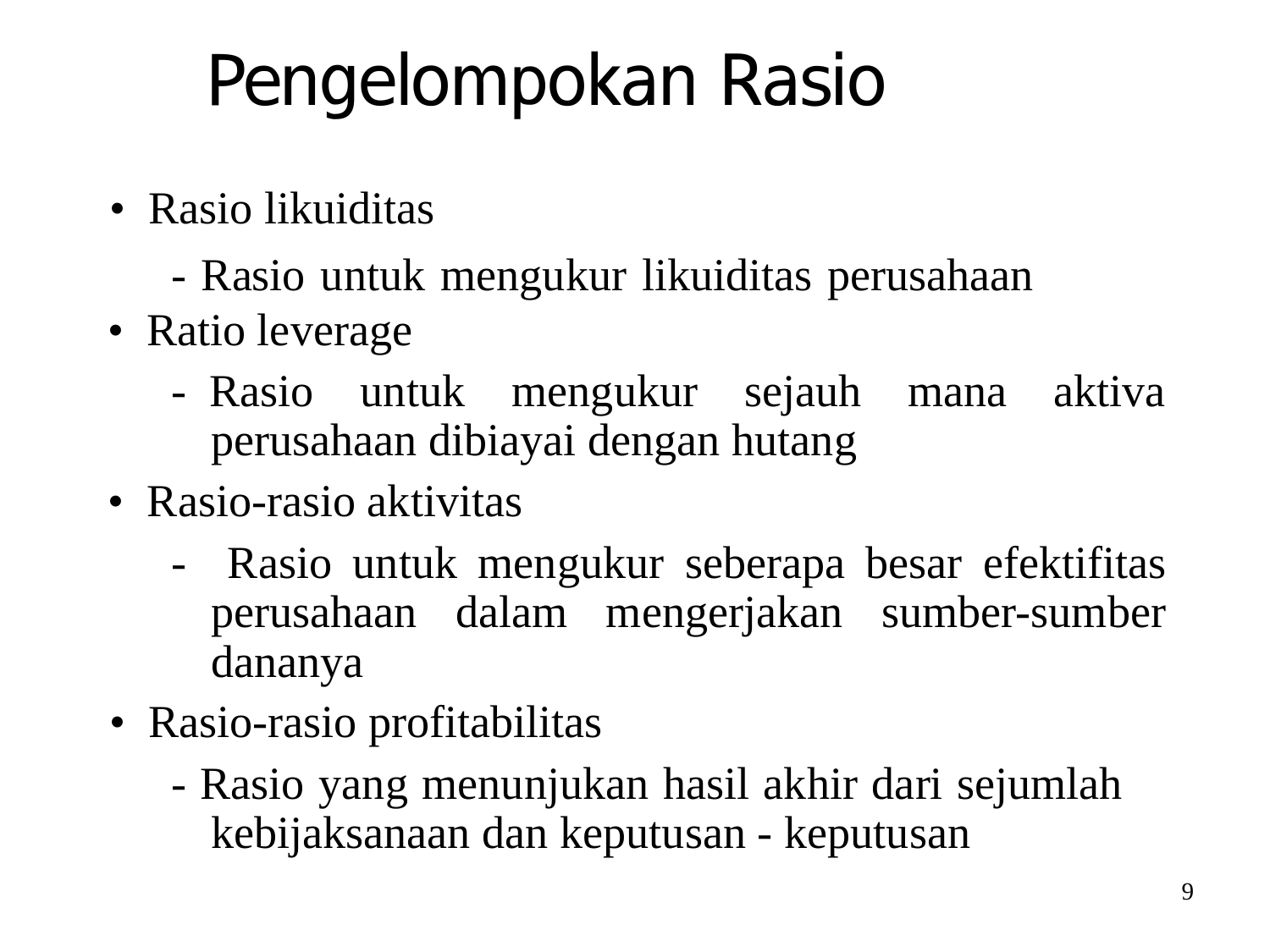

Pengelompokan Rasio
•  Rasio likuiditas
- Rasio untuk mengukur likuiditas perusahaan •  Ratio leverage
- Rasio  untuk  mengukur  sejauh  mana  aktiva perusahaan dibiayai dengan hutang
•  Rasio-rasio aktivitas
-  Rasio untuk mengukur seberapa besar efektifitas perusahaan  dalam  mengerjakan  sumber-sumber dananya
•  Rasio-rasio profitabilitas
- Rasio yang menunjukan hasil akhir dari sejumlah kebijaksanaan dan keputusan - keputusan
9